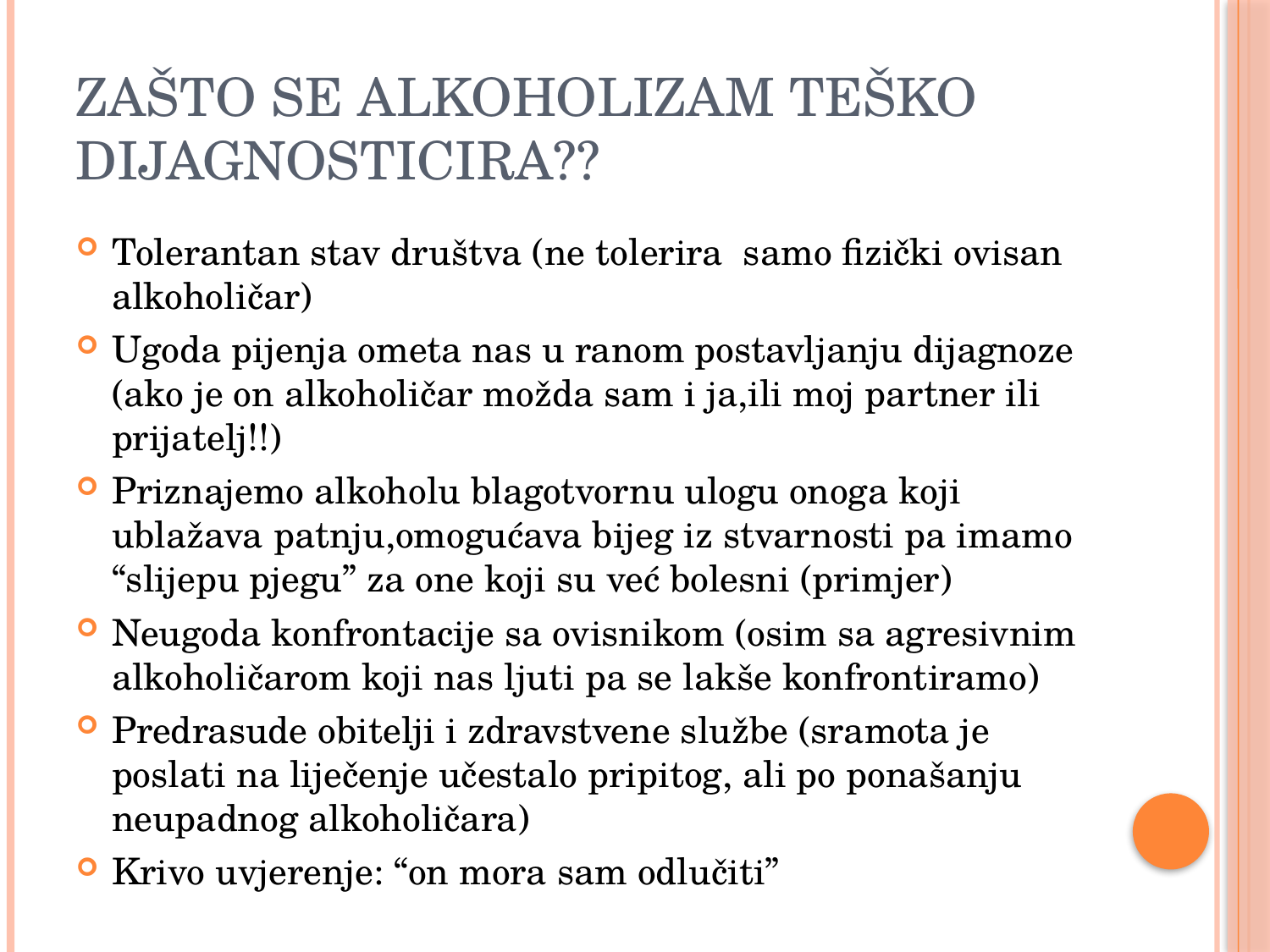

# Zašto se alkoholizam teško dijagnosticira??
Tolerantan stav društva (ne tolerira  samo fizički ovisan alkoholičar)
Ugoda pijenja ometa nas u ranom postavljanju dijagnoze (ako je on alkoholičar možda sam i ja,ili moj partner ili prijatelj!!)
Priznajemo alkoholu blagotvornu ulogu onoga koji ublažava patnju,omogućava bijeg iz stvarnosti pa imamo “slijepu pjegu” za one koji su već bolesni (primjer)
Neugoda konfrontacije sa ovisnikom (osim sa agresivnim alkoholičarom koji nas ljuti pa se lakše konfrontiramo)
Predrasude obitelji i zdravstvene službe (sramota je poslati na liječenje učestalo pripitog, ali po ponašanju neupadnog alkoholičara)
Krivo uvjerenje: “on mora sam odlučiti”